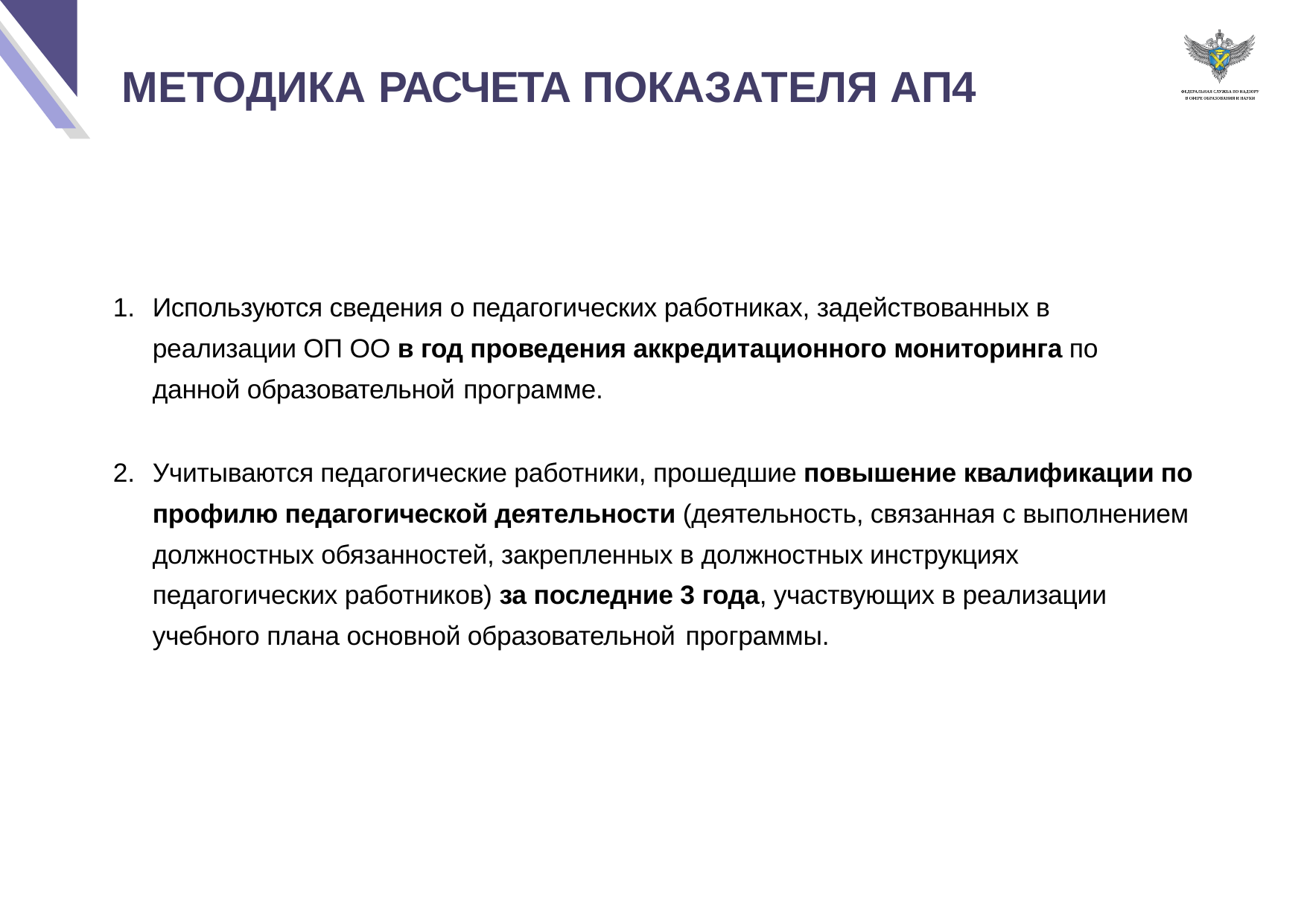

# МЕТОДИКА РАСЧЕТА ПОКАЗАТЕЛЯ АП4
Используются сведения о педагогических работниках, задействованных в  реализации ОП ОО в год проведения аккредитационного мониторинга по  данной образовательной программе.

Учитываются педагогические работники, прошедшие повышение квалификации по  профилю педагогической деятельности (деятельность, связанная с выполнением  должностных обязанностей, закрепленных в должностных инструкциях  педагогических работников) за последние 3 года, участвующих в реализации  учебного плана основной образовательной программы.